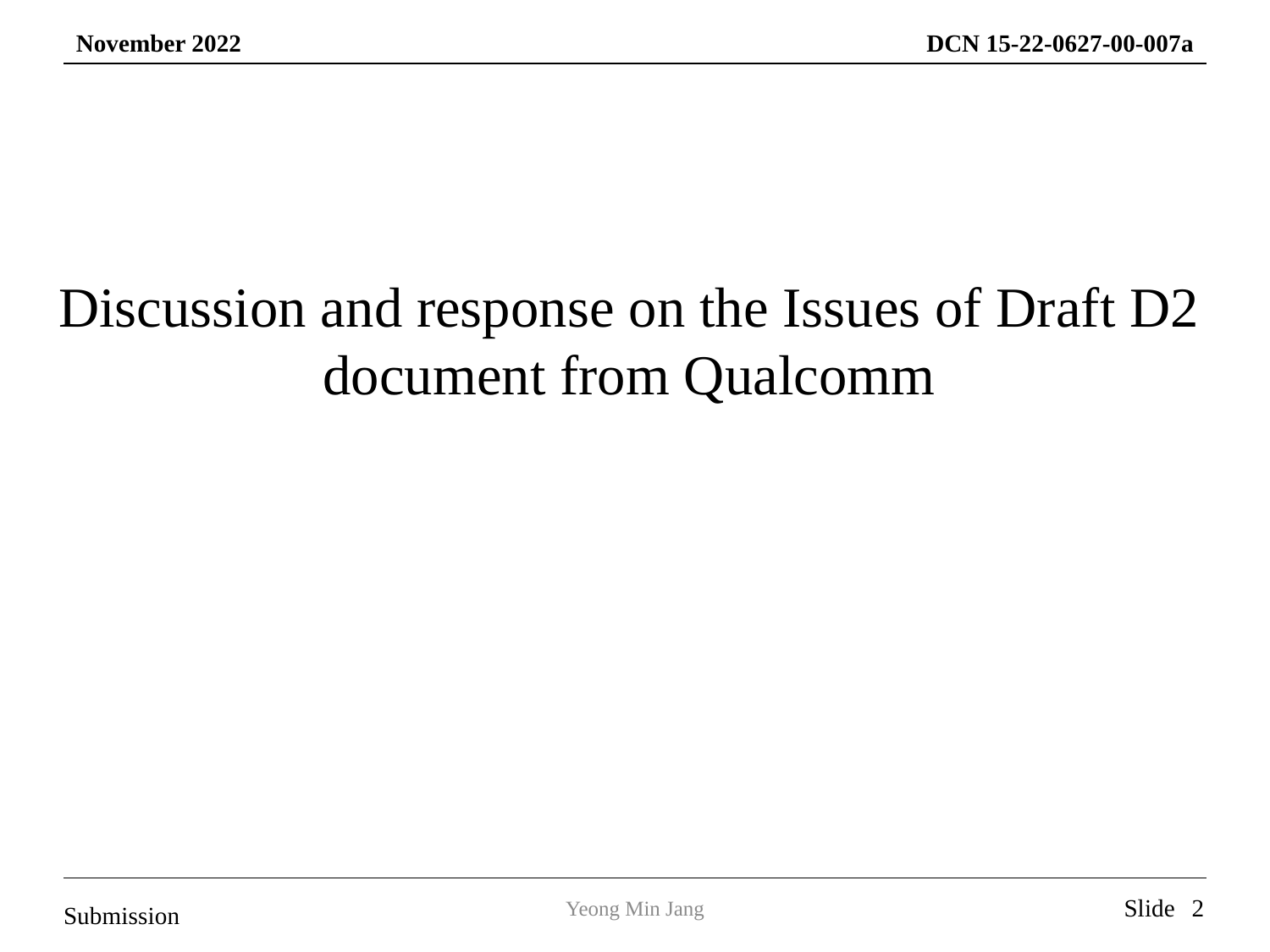

Discussion and response on the Issues of Draft D2 document from Qualcomm